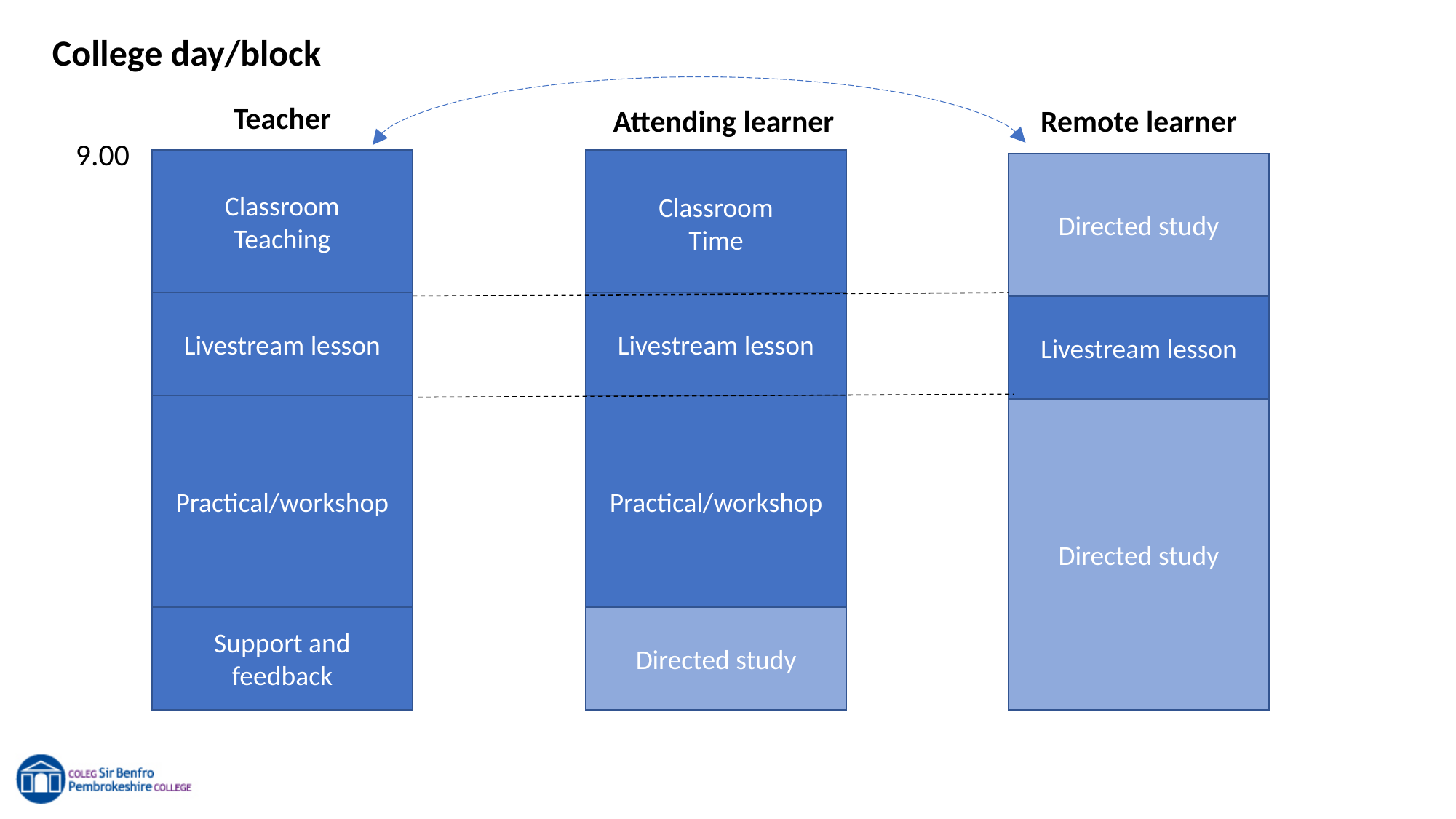

College day/block

Teacher
Attending learner
Remote learner
9.00
Classroom
Time
Classroom
Teaching
Directed study
Livestream lesson
Livestream lesson
Livestream lesson
Practical/workshop
Practical/workshop
Directed study
Support and feedback
Directed study